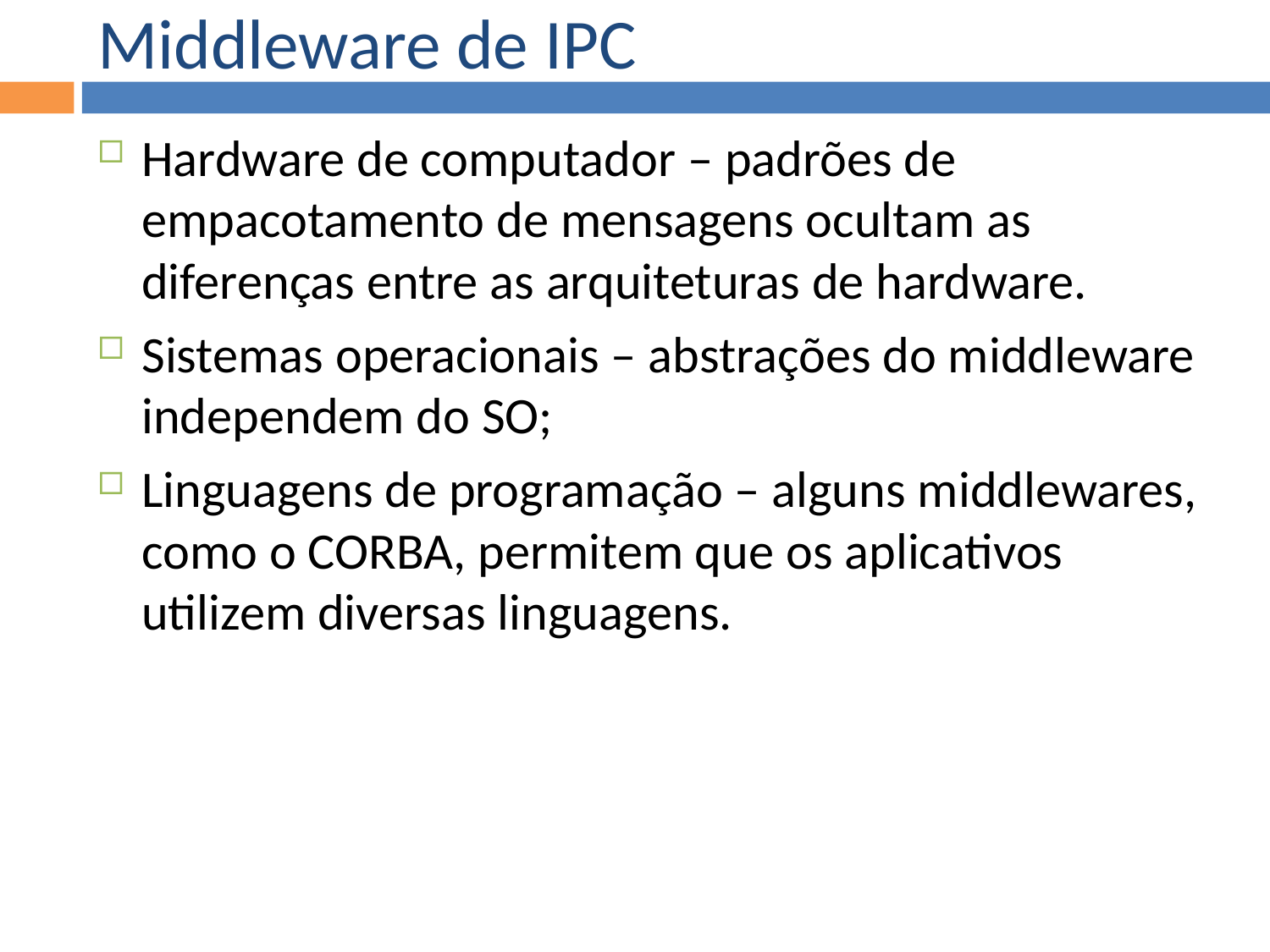

Middleware de IPC

Hardware de computador – padrões de empacotamento de mensagens ocultam as diferenças entre as arquiteturas de hardware.
Sistemas operacionais – abstrações do middleware independem do SO;
Linguagens de programação – alguns middlewares, como o CORBA, permitem que os aplicativos utilizem diversas linguagens.